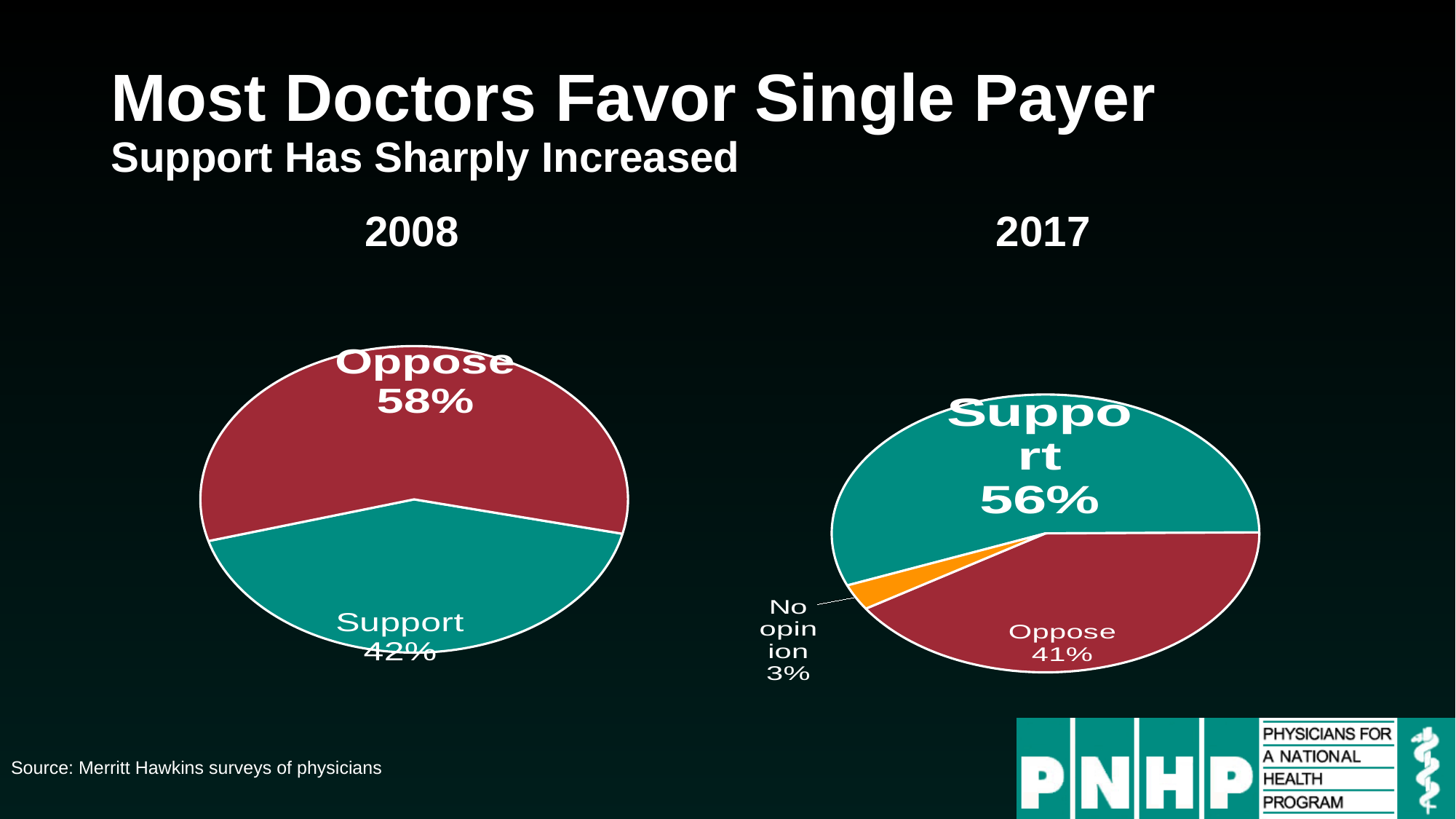

# Most Doctors Favor Single Payer Support Has Sharply Increased
2008

### Chart

| Category | Sales |
|---|---|
| Support | 0.42 |
| Oppose | 0.58 |
2017

### Chart

| Category | Sales |
|---|---|
| Support | 0.56 |
| Oppose | 0.41 |
| No opinion | 0.03 |
Source: Merritt Hawkins surveys of physicians